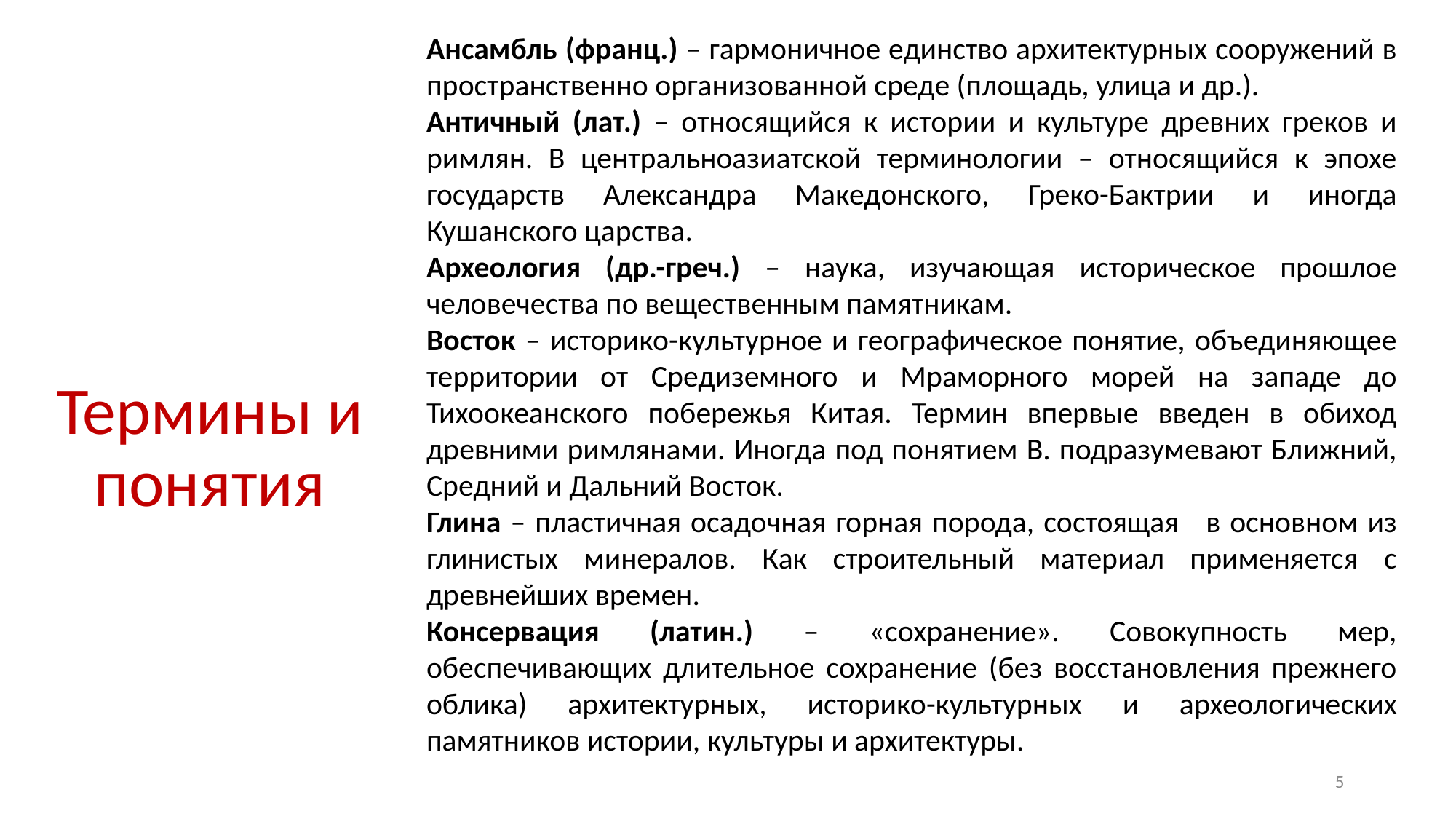

Ансамбль (франц.) – гармоничное единство архитектурных сооружений в пространственно организованной среде (площадь, улица и др.).
Античный (лат.) – относящийся к истории и культуре древних греков и римлян. В центральноазиатской терминологии – относящийся к эпохе государств Александра Македонского, Греко-Бактрии и иногда Кушанского царства.
Археология (др.-греч.) – наука, изучающая историческое прошлое человечества по вещественным памятникам.
Восток – историко-культурное и географическое понятие, объединяющее территории от Средиземного и Мраморного морей на западе до Тихоокеанского побережья Китая. Термин впервые введен в обиход древними римлянами. Иногда под понятием В. подразумевают Ближний, Средний и Дальний Восток.
Глина – пластичная осадочная горная порода, состоящая	в основном из глинистых минералов. Как строительный материал применяется с древнейших времен.
Консервация (латин.) – «сохранение». Совокупность мер, обеспечивающих длительное сохранение (без восстановления прежнего облика) архитектурных, историко-культурных и археологических памятников истории, культуры и архитектуры.

Термины и понятия
5